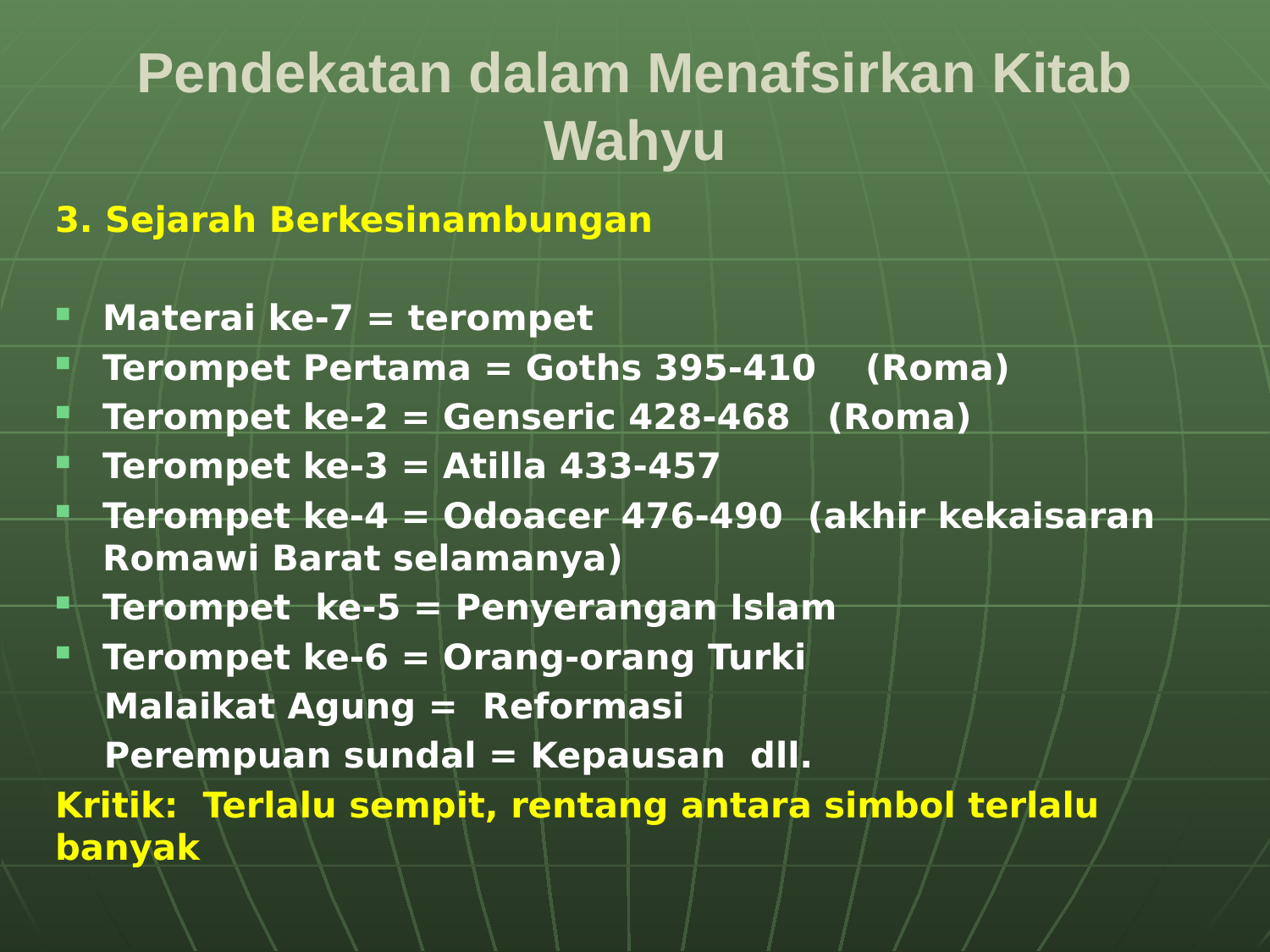

# Pendekatan dalam Menafsirkan Kitab Wahyu
3. Sejarah Berkesinambungan

Materai ke-7 = terompet
Terompet Pertama = Goths 395-410    (Roma)
Terompet ke-2 = Genseric 428-468   (Roma)
Terompet ke-3 = Atilla 433-457
Terompet ke-4 = Odoacer 476-490  (akhir kekaisaran Romawi Barat selamanya)
Terompet  ke-5 = Penyerangan Islam
Terompet ke-6 = Orang-orang Turki
    Malaikat Agung =  Reformasi
    Perempuan sundal = Kepausan  dll.
Kritik:  Terlalu sempit, rentang antara simbol terlalu banyak